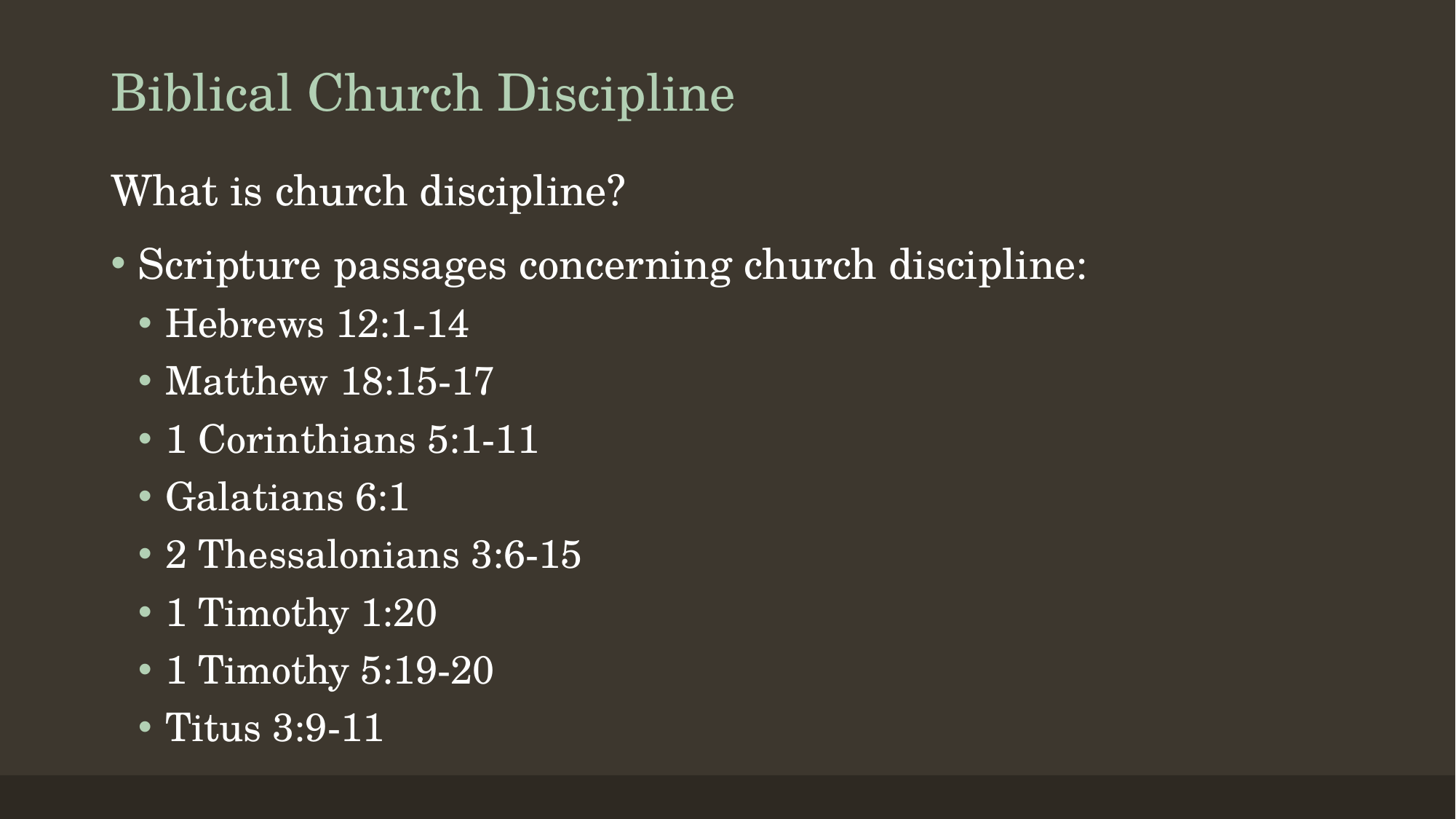

# Biblical Church Discipline
What is church discipline?
Scripture passages concerning church discipline:
Hebrews 12:1-14
Matthew 18:15-17
1 Corinthians 5:1-11
Galatians 6:1
2 Thessalonians 3:6-15
1 Timothy 1:20
1 Timothy 5:19-20
Titus 3:9-11